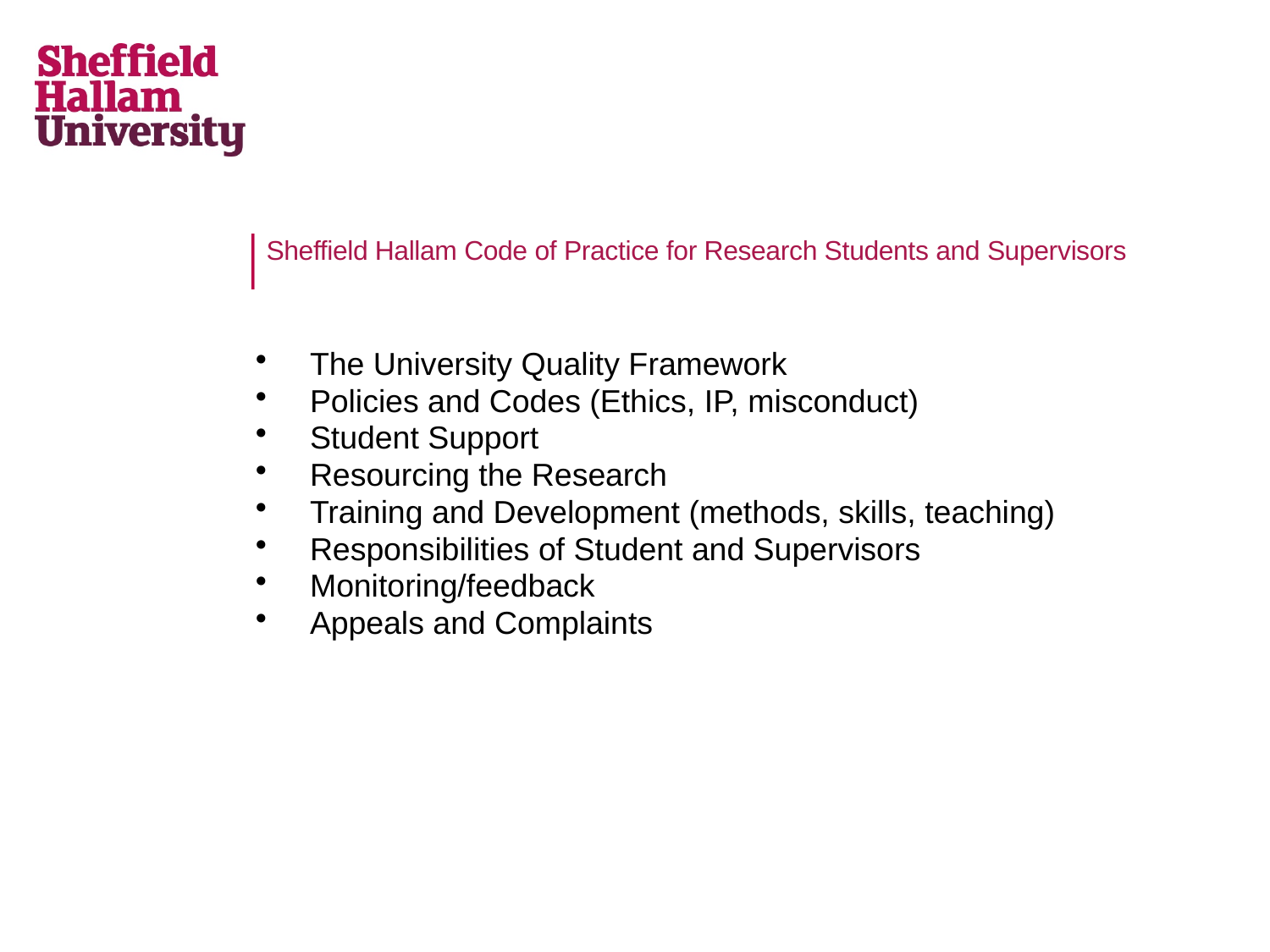

# Sheffield Hallam Code of Practice for Research Students and Supervisors

The University Quality Framework
Policies and Codes (Ethics, IP, misconduct)
Student Support
Resourcing the Research
Training and Development (methods, skills, teaching)
Responsibilities of Student and Supervisors
Monitoring/feedback
Appeals and Complaints